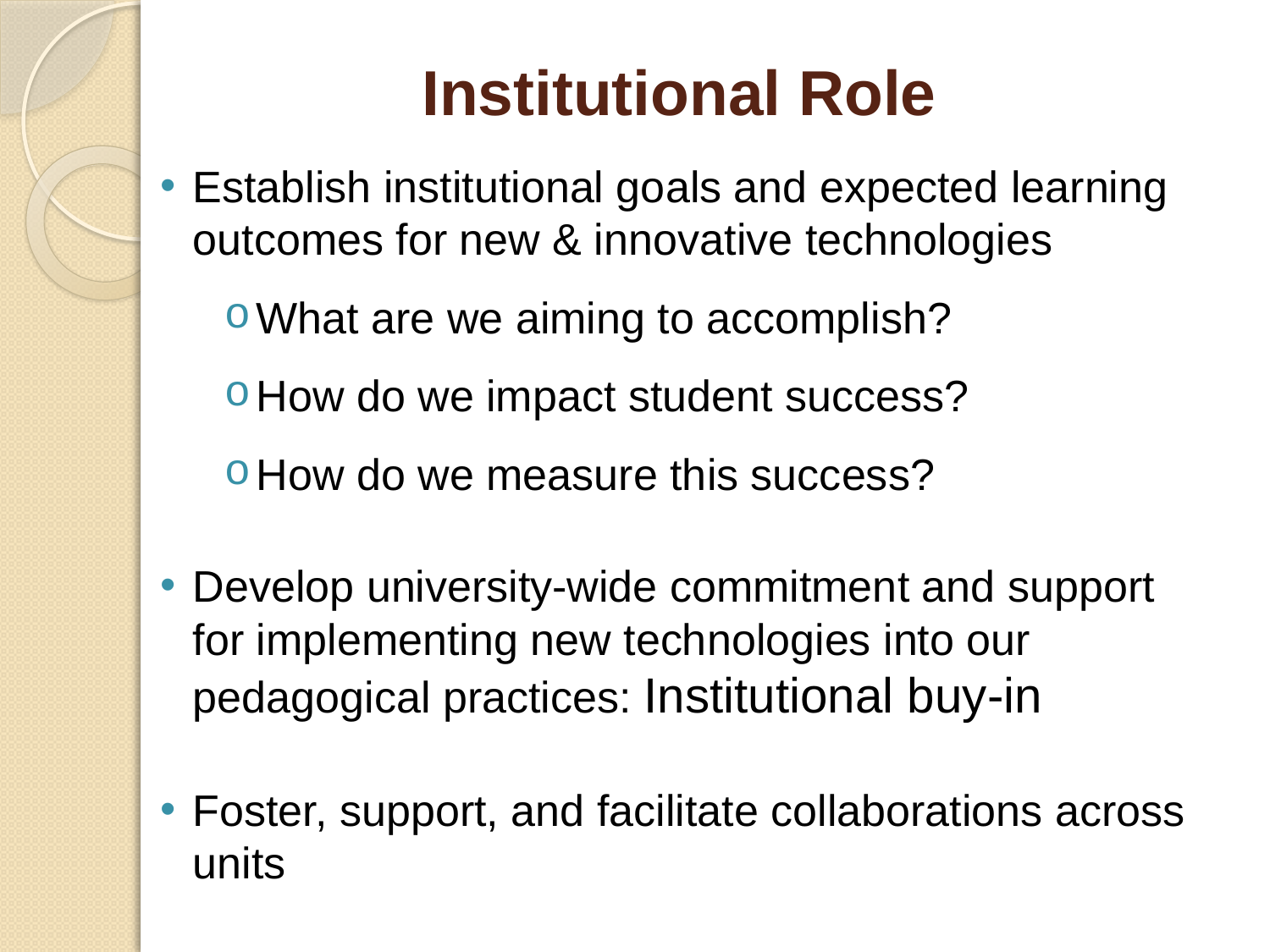

# Institutional Role
Establish institutional goals and expected learning outcomes for new & innovative technologies

What are we aiming to accomplish?

How do we impact student success?

How do we measure this success?

Develop university-wide commitment and support for implementing new technologies into our pedagogical practices: Institutional buy-in

Foster, support, and facilitate collaborations across units